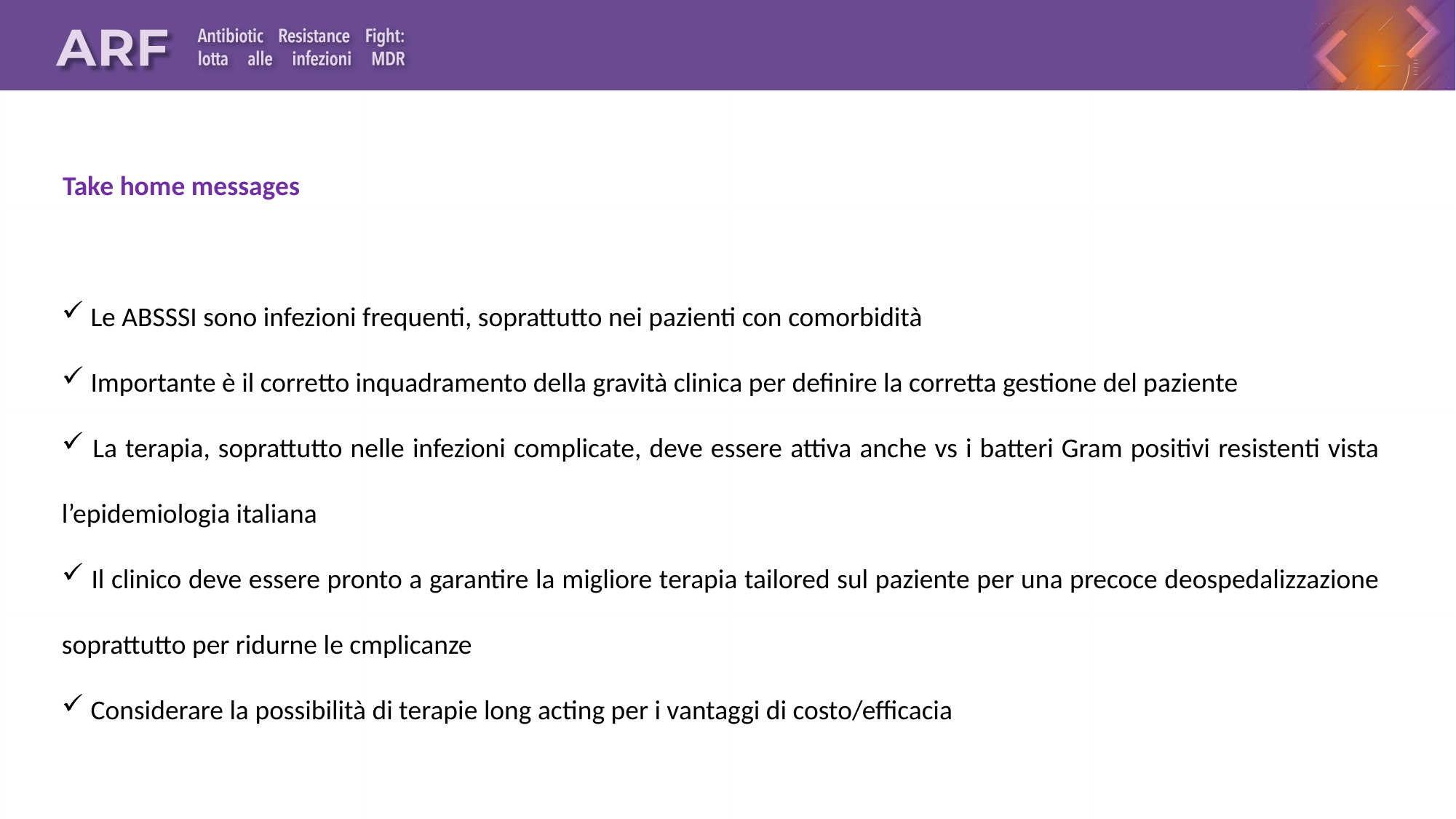

Take home messages
 Le ABSSSI sono infezioni frequenti, soprattutto nei pazienti con comorbidità
 Importante è il corretto inquadramento della gravità clinica per definire la corretta gestione del paziente
 La terapia, soprattutto nelle infezioni complicate, deve essere attiva anche vs i batteri Gram positivi resistenti vista l’epidemiologia italiana
 Il clinico deve essere pronto a garantire la migliore terapia tailored sul paziente per una precoce deospedalizzazione soprattutto per ridurne le cmplicanze
 Considerare la possibilità di terapie long acting per i vantaggi di costo/efficacia